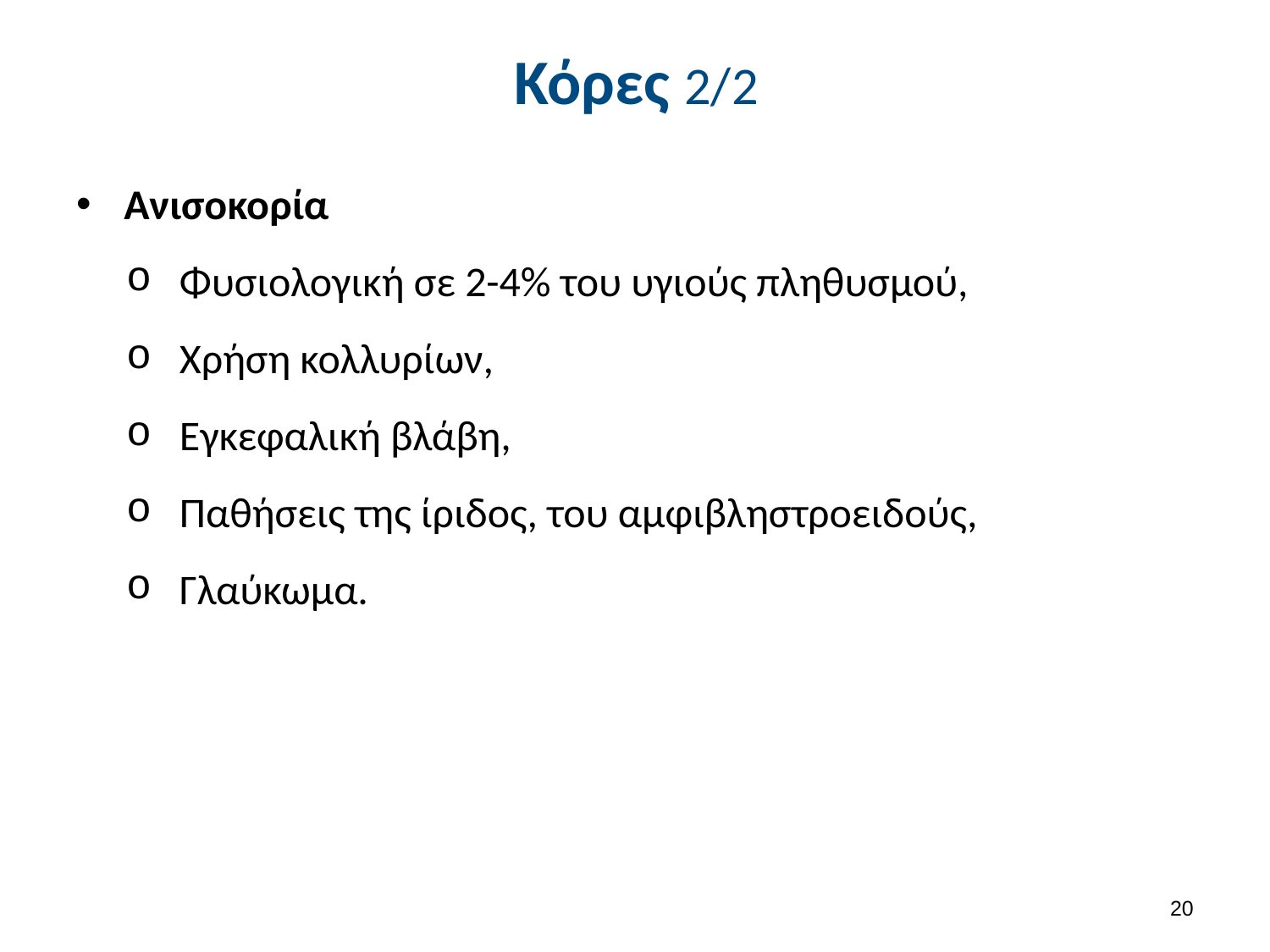

# Κόρες 2/2
Ανισοκορία
Φυσιολογική σε 2-4% του υγιούς πληθυσμού,
Χρήση κολλυρίων,
Εγκεφαλική βλάβη,
Παθήσεις της ίριδος, του αμφιβληστροειδούς,
Γλαύκωμα.
20